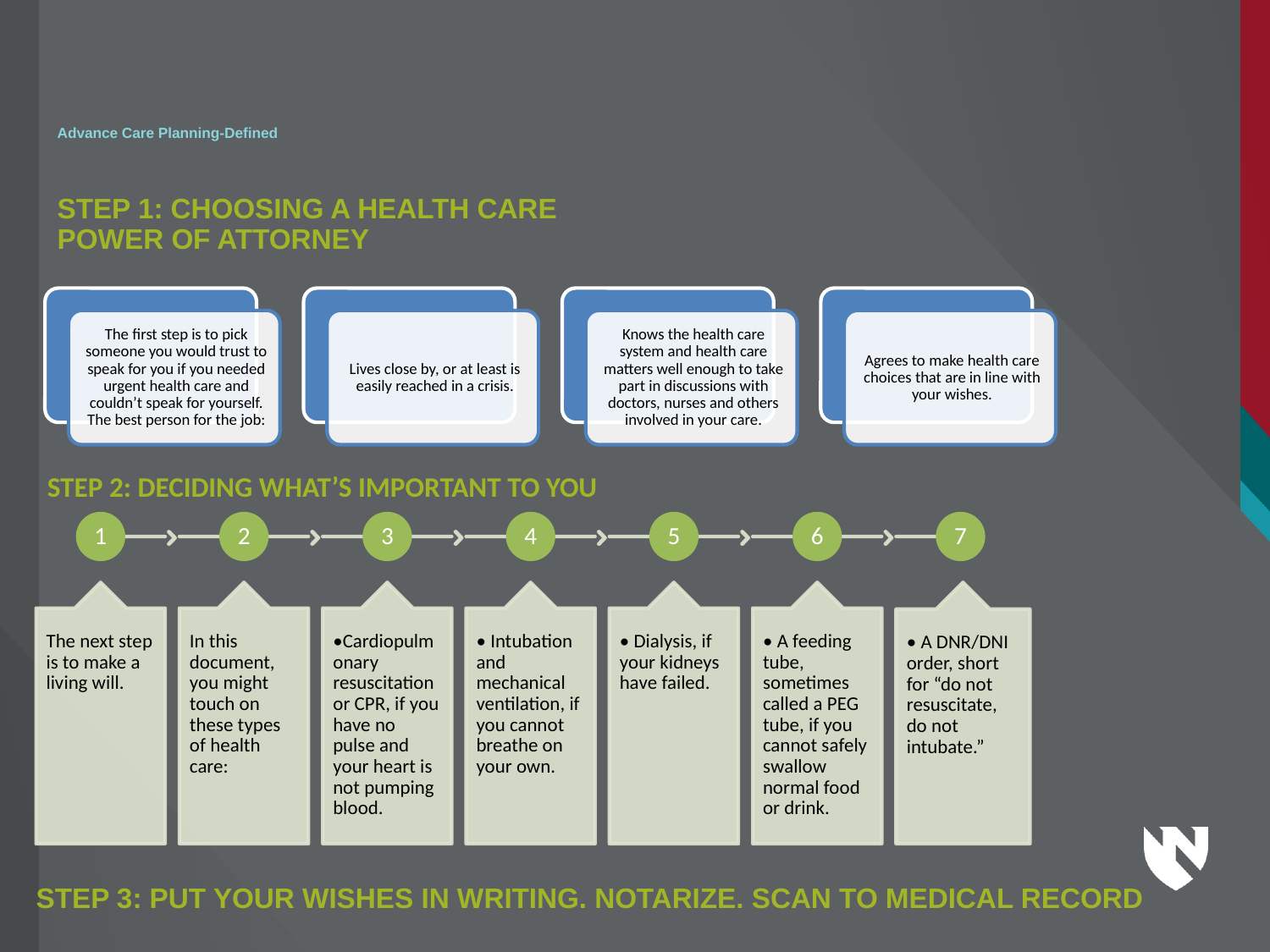

# Advance Care Planning-Defined
STEP 1: CHOOSING A HEALTH CARE
POWER OF ATTORNEY
The first step is to pick someone you would trust to speak for you if you needed urgent health care and couldn’t speak for yourself. The best person for the job:
Lives close by, or at least is easily reached in a crisis.
Knows the health care system and health care matters well enough to take part in discussions with doctors, nurses and others involved in your care.
Agrees to make health care choices that are in line with your wishes.
STEP 2: DECIDING WHAT’S IMPORTANT TO YOU
1
The next step is to make a living will.
2
In this document, you might touch on these types of health care:
3
•Cardiopulmonary resuscitation or CPR, if you have no pulse and your heart is not pumping blood.
4
• Intubation and mechanical ventilation, if you cannot breathe on your own.
5
• Dialysis, if your kidneys have failed.
6
• A feeding tube, sometimes called a PEG tube, if you cannot safely swallow normal food or drink.
7
• A DNR/DNI order, short for “do not resuscitate, do not intubate.”
STEP 3: PUT YOUR WISHES IN WRITING. NOTARIZE. SCAN TO MEDICAL RECORD